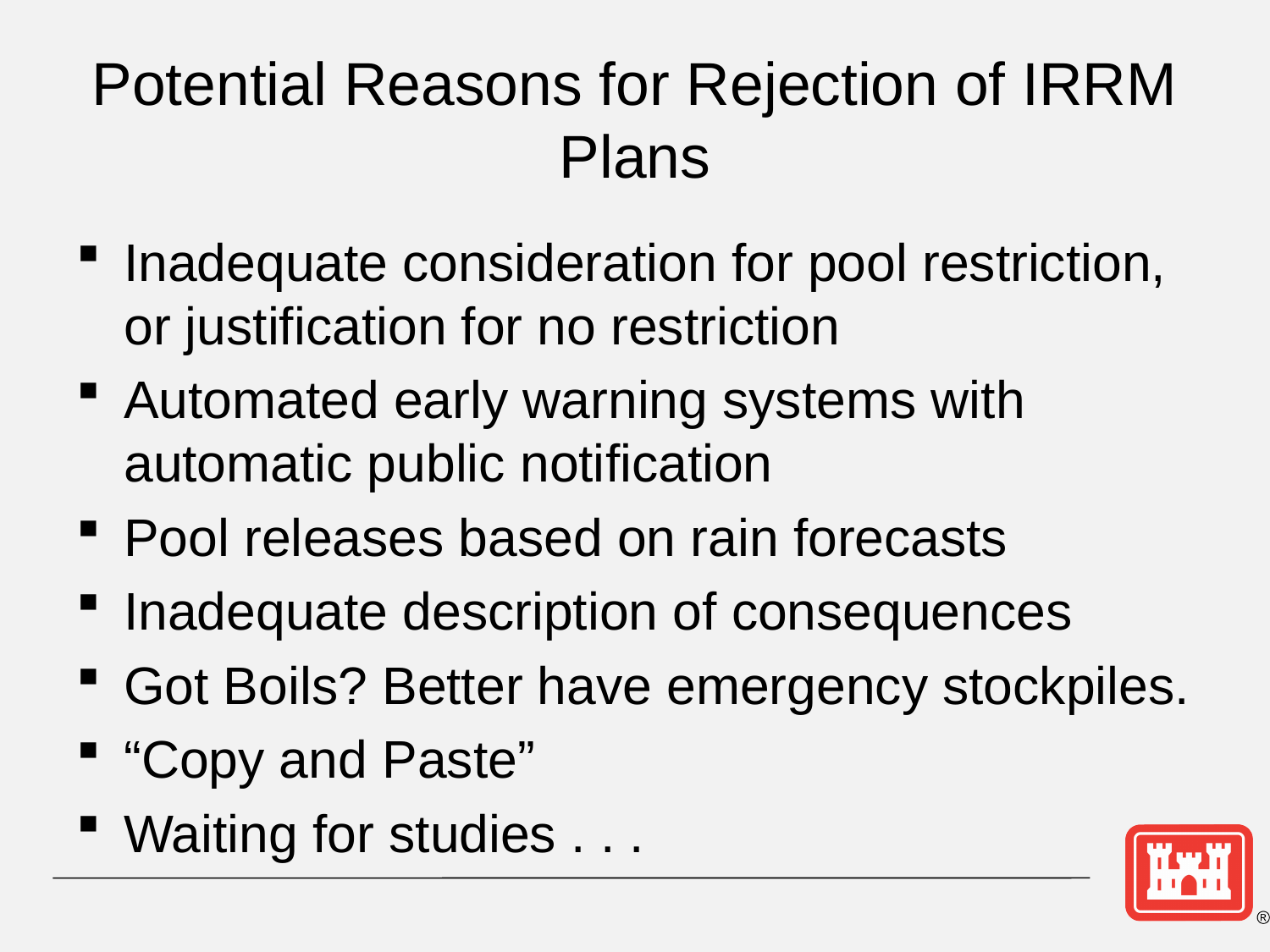

# Potential Reasons for Rejection of IRRM Plans
Inadequate consideration for pool restriction, or justification for no restriction
Automated early warning systems with automatic public notification
Pool releases based on rain forecasts
Inadequate description of consequences
Got Boils? Better have emergency stockpiles.
“Copy and Paste”
Waiting for studies . . .